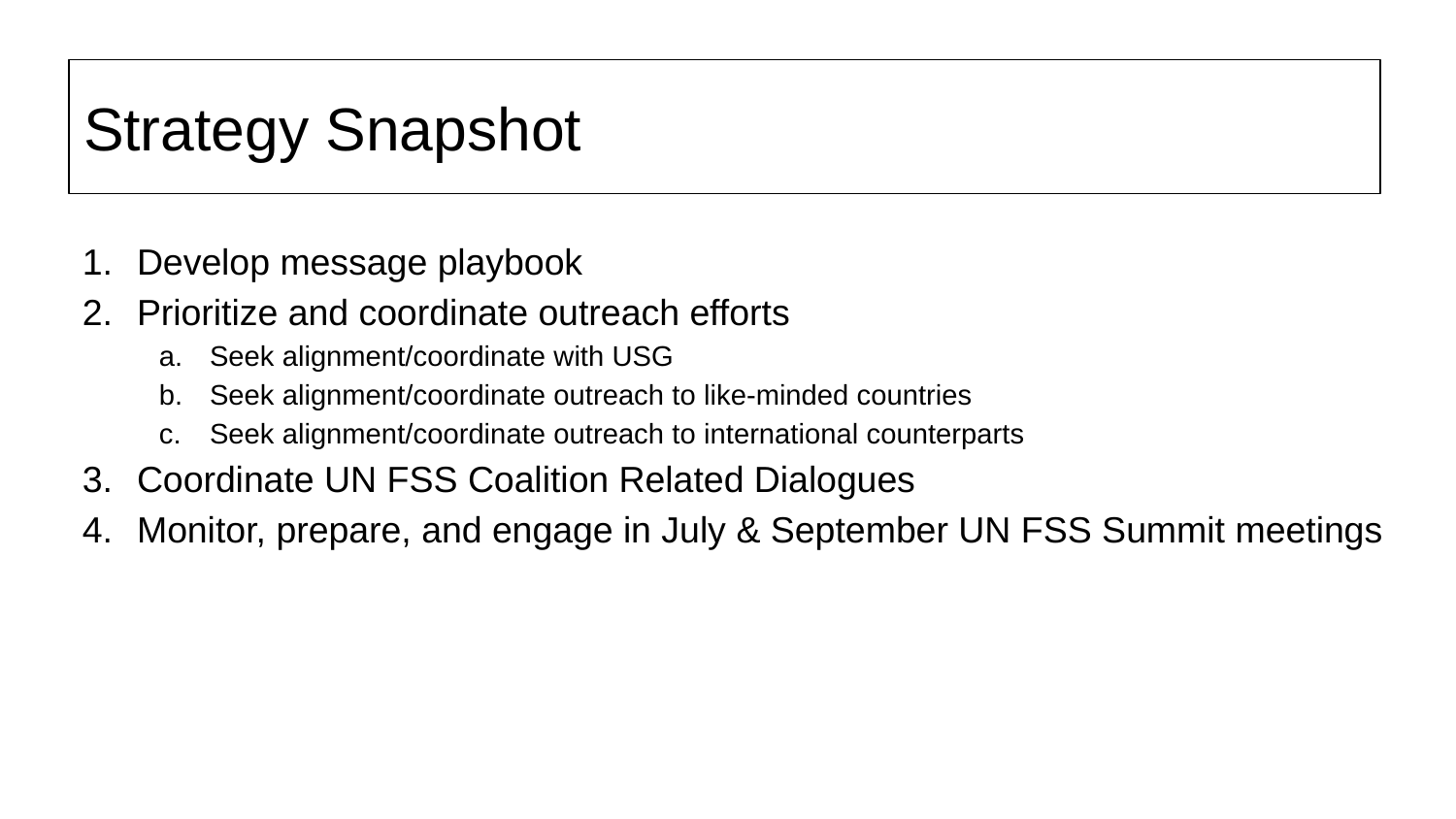

# Strategy Snapshot

Develop message playbook
Prioritize and coordinate outreach efforts
Seek alignment/coordinate with USG
Seek alignment/coordinate outreach to like-minded countries
Seek alignment/coordinate outreach to international counterparts
Coordinate UN FSS Coalition Related Dialogues
Monitor, prepare, and engage in July & September UN FSS Summit meetings